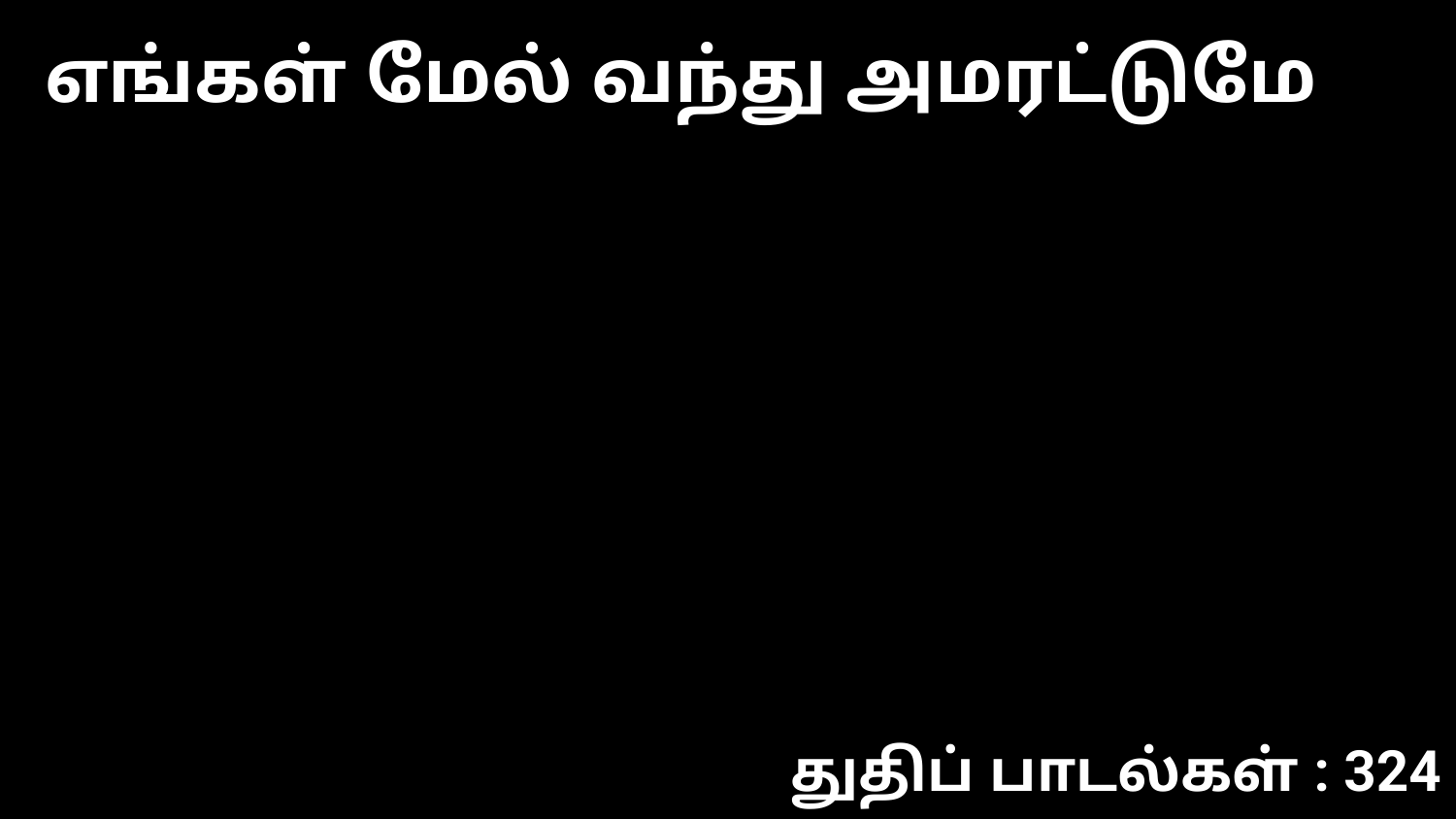

எங்கள் மேல் வந்து அமரட்டுமே
துதிப் பாடல்கள் : 324